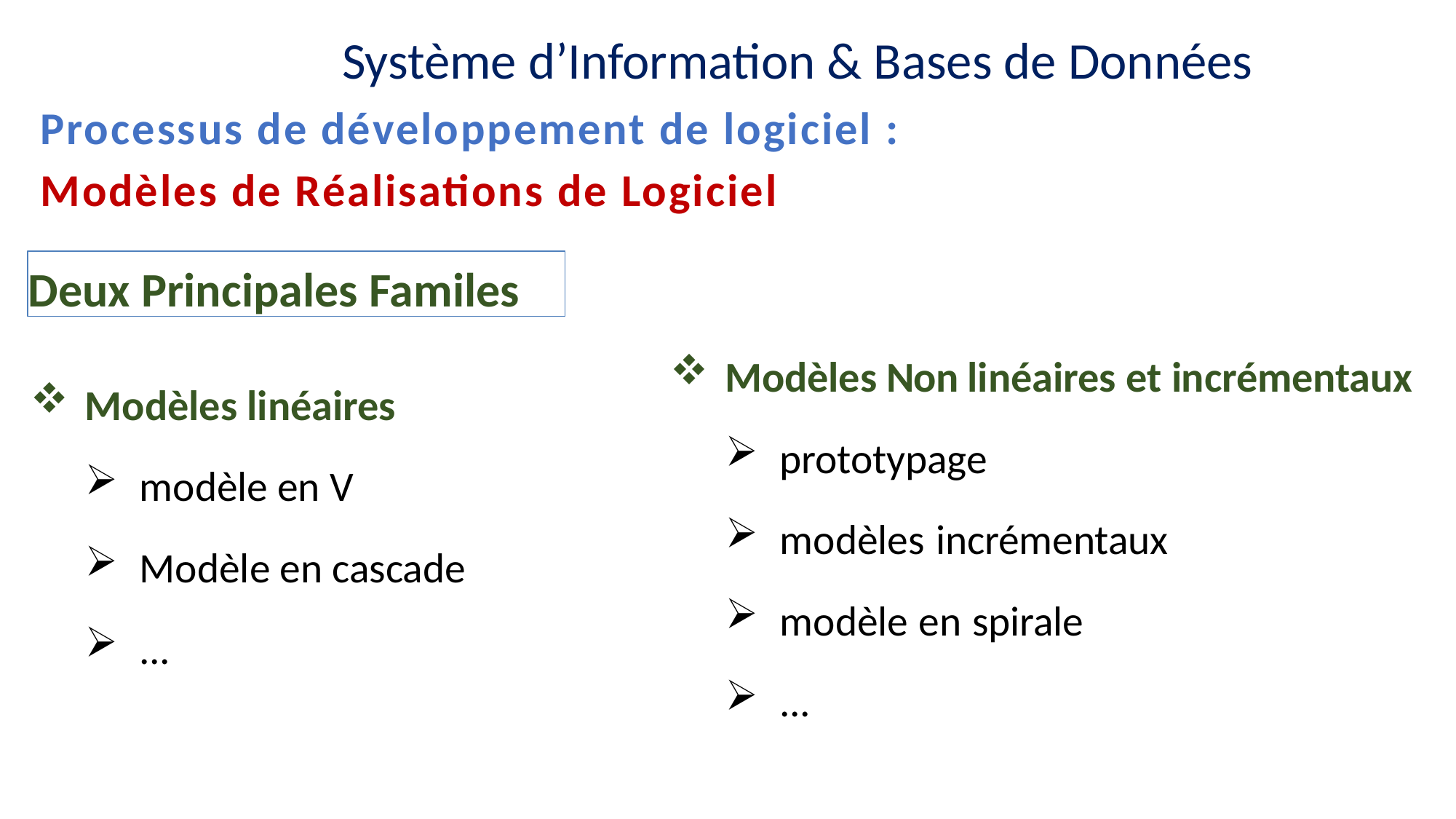

Système d’Information & Bases de Données
Processus de développement de logiciel :
Modèles de Réalisations de Logiciel
Deux Principales Familes
Modèles Non linéaires et incrémentaux
prototypage
modèles incrémentaux
modèle en spirale
...
Modèles linéaires
modèle en V
Modèle en cascade
...